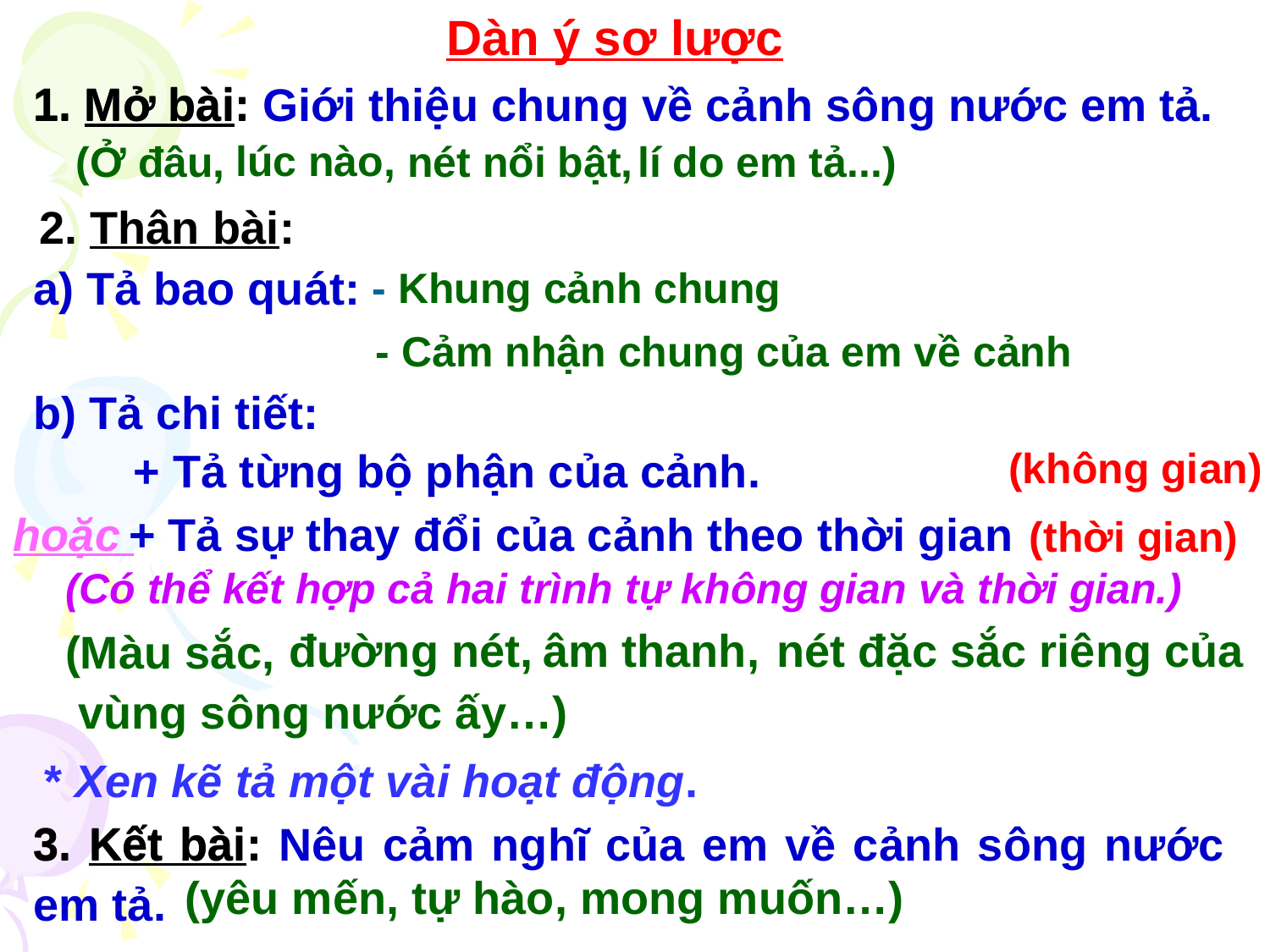

Dàn ý sơ lược
1. Mở bài: Giới thiệu chung về cảnh sông nước em tả
1. Mở bài: Giới thiệu chung về cảnh sông nước em tả.
lúc nào,
(Ở đâu,
nét nổi bật,
lí do em tả...)
2. Thân bài:
a) Tả bao quát: (
- Khung cảnh chung
- Cảm nhận chung của em về cảnh
b) Tả chi tiết:
(không gian)
 + Tả từng bộ phận của cảnh.
hoặc
+ Tả sự thay đổi của cảnh theo thời gian
(thời gian)
(Có thể kết hợp cả hai trình tự không gian và thời gian.)
(Màu sắc,
đường nét,
âm thanh,
nét đặc sắc riêng của
vùng sông nước ấy…)
* Xen kẽ tả một vài hoạt động.
3. Kết bài: Nêu cảm nghĩ của em về cảnh sông nước em tả.
3. Kết bài: Nêu cảm nghĩ của em về cảnh sông nước em tả.
(yêu mến, tự hào, mong muốn…)